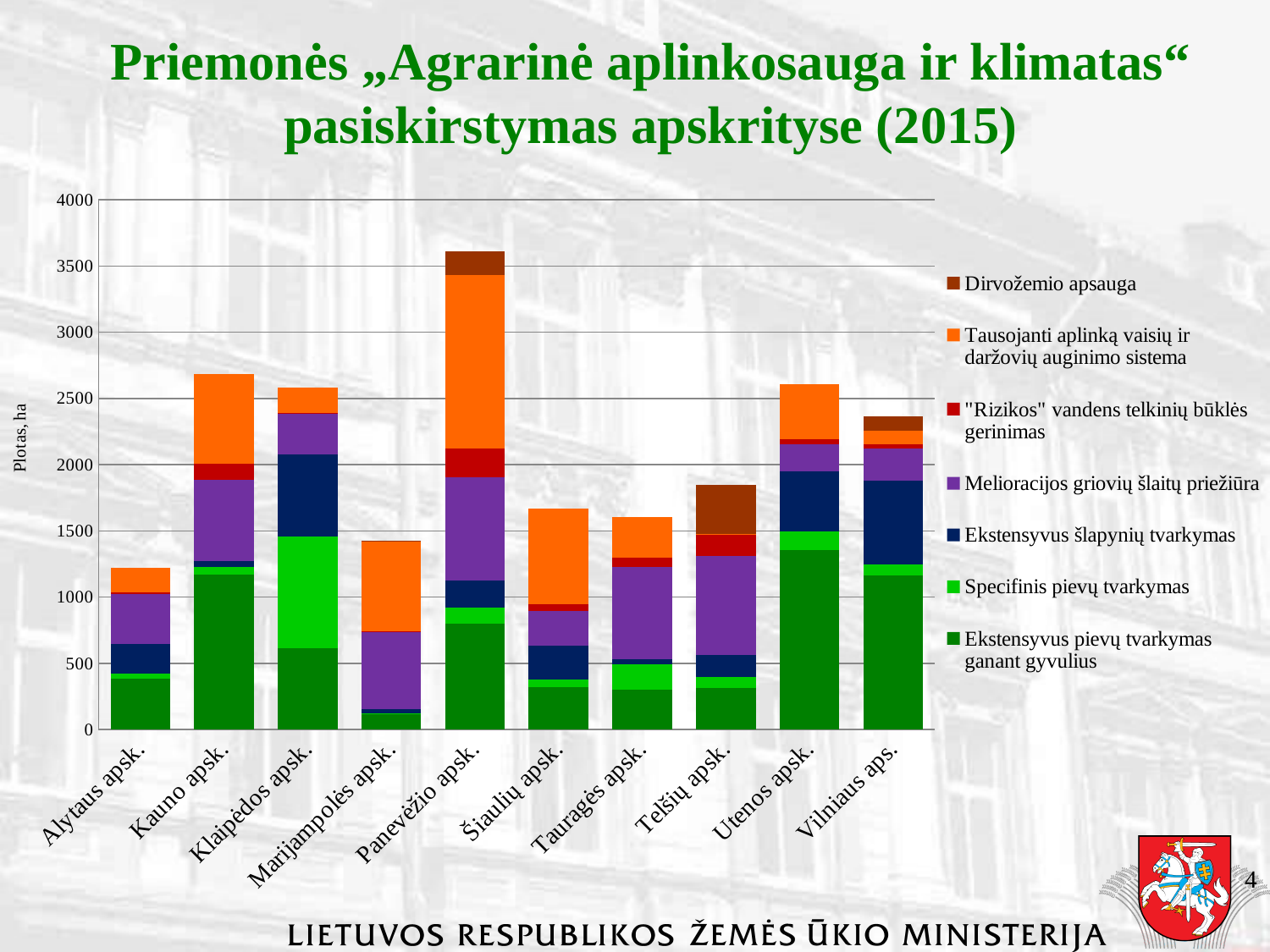

Priemonės „Agrarinė aplinkosauga ir klimatas“ pasiskirstymas apskrityse (2015)

### Chart

| Category | Ekstensyvus pievų tvarkymas ganant gyvulius | Specifinis pievų tvarkymas | Ekstensyvus šlapynių tvarkymas  | Melioracijos griovių šlaitų priežiūra | "Rizikos" vandens telkinių būklės gerinimas  | Tausojanti aplinką vaisių ir daržovių auginimo sistema  | Dirvožemio apsauga |
|---|---|---|---|---|---|---|---|
| Alytaus apsk. | 383.02 | 39.53 | 222.03 | 381.68 | 11.66 | 186.31000000000003 | 0.0 |
| Kauno apsk. | 1172.8400000000001 | 51.879999999999995 | 46.33 | 616.05 | 123.28 | 675.57 | 0.0 |
| Klaipėdos apsk. | 616.7900000000001 | 838.33 | 625.73 | 303.45 | 9.7 | 186.82 | 0.0 |
| Marijampolės apsk. | 114.47 | 10.319999999999999 | 32.46 | 578.22 | 5.88 | 683.4000000000001 | 2.2 |
| Panevėžio apsk. | 798.56 | 122.56 | 207.67999999999998 | 775.61 | 217.86999999999998 | 1310.0900000000001 | 176.8 |
| Šiaulių apsk. | 322.24 | 58.39 | 256.15 | 256.32 | 53.58 | 723.26 | 0.0 |
| Tauragės apsk. | 303.37 | 192.28 | 32.620000000000005 | 697.91 | 69.72999999999999 | 309.12 | 0.0 |
| Telšių apsk. | 316.83000000000004 | 79.96 | 163.62 | 748.7800000000001 | 159.55 | 6.45 | 371.34 |
| Utenos apsk. | 1357.8400000000001 | 139.06 | 454.49 | 202.56 | 39.05 | 417.66999999999996 | 0.0 |
| Vilniaus aps. | 1164.07 | 84.44 | 633.22 | 238.75000000000003 | 35.31 | 100.08 | 108.75 |
4